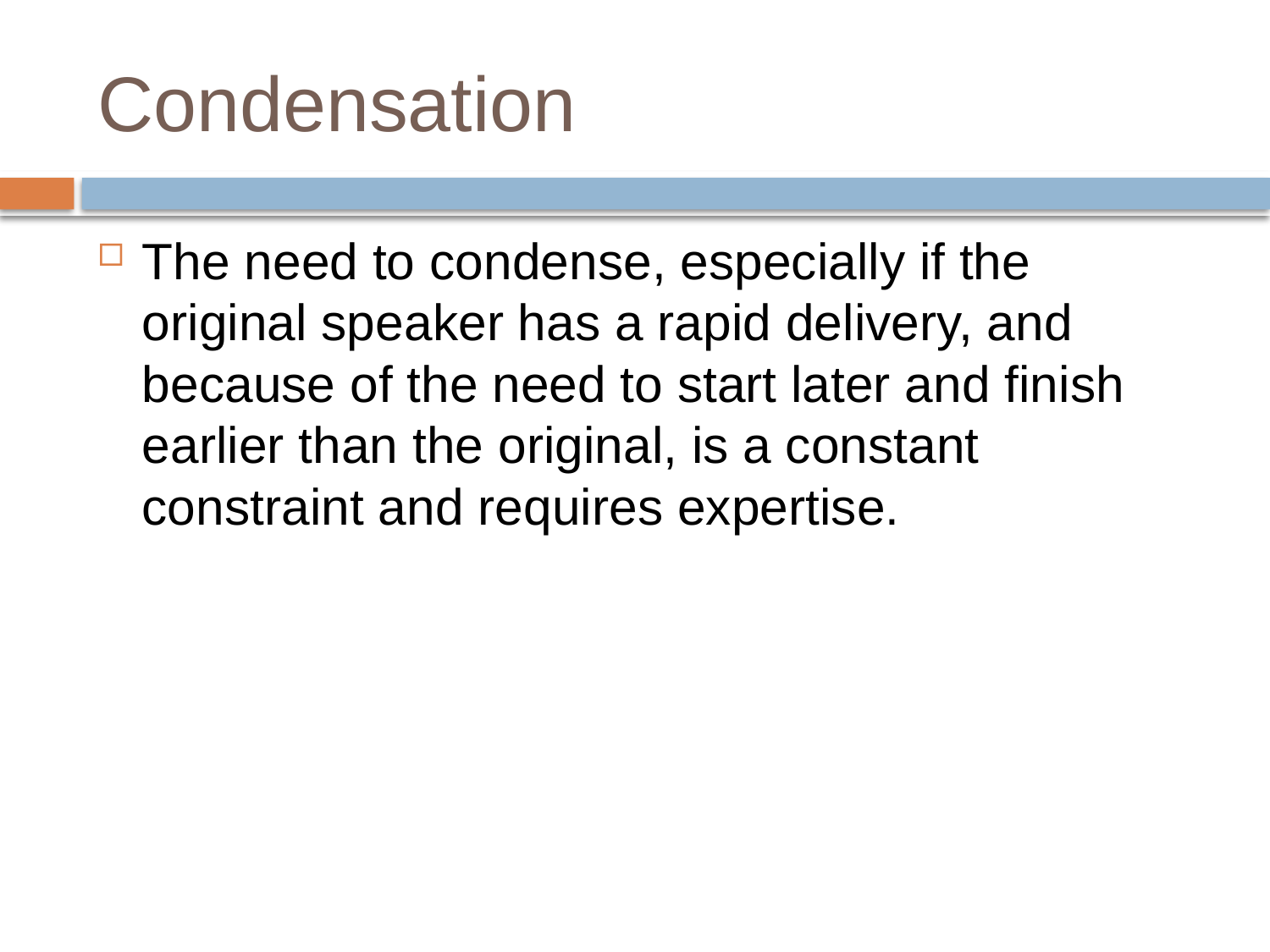

# Condensation
The need to condense, especially if the original speaker has a rapid delivery, and because of the need to start later and finish earlier than the original, is a constant constraint and requires expertise.